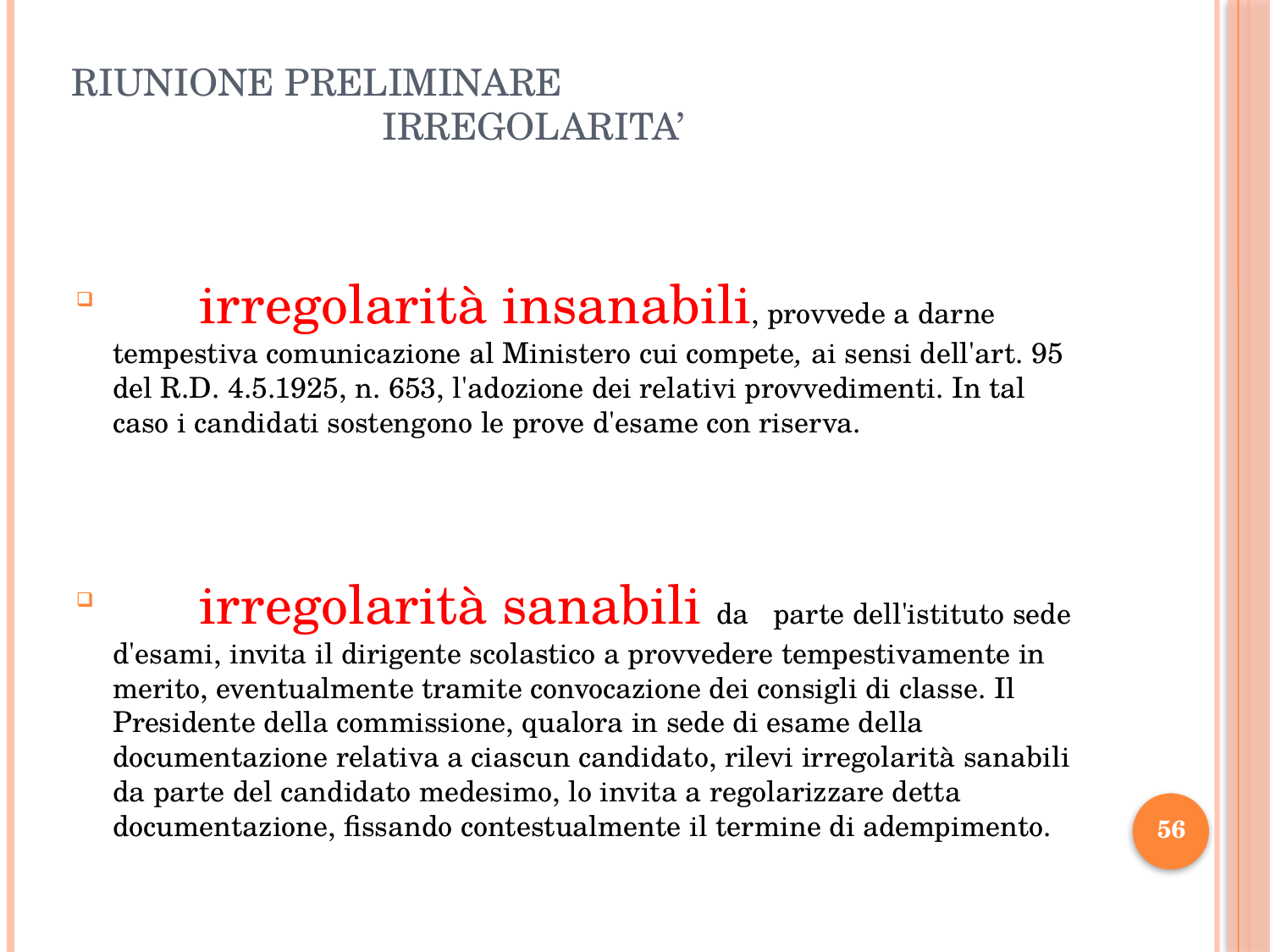

# RIUNIONE PRELIMINARE IRREGOLARITA’

	irregolarità insanabili, provvede a darne tempestiva comunicazione al Ministero cui compete, ai sensi dell'art. 95 del R.D. 4.5.1925, n. 653, l'adozione dei relativi provvedimenti. In tal caso i candidati sostengono le prove d'esame con riserva.

	irregolarità sanabili da   parte dell'istituto sede d'esami, invita il dirigente scolastico a provvedere tempestivamente in merito, eventualmente tramite convocazione dei consigli di classe. Il Presidente della commissione, qualora in sede di esame della documentazione relativa a ciascun candidato, rilevi irregolarità sanabili da parte del candidato medesimo, lo invita a regolarizzare detta documentazione, fissando contestualmente il termine di adempimento.

56